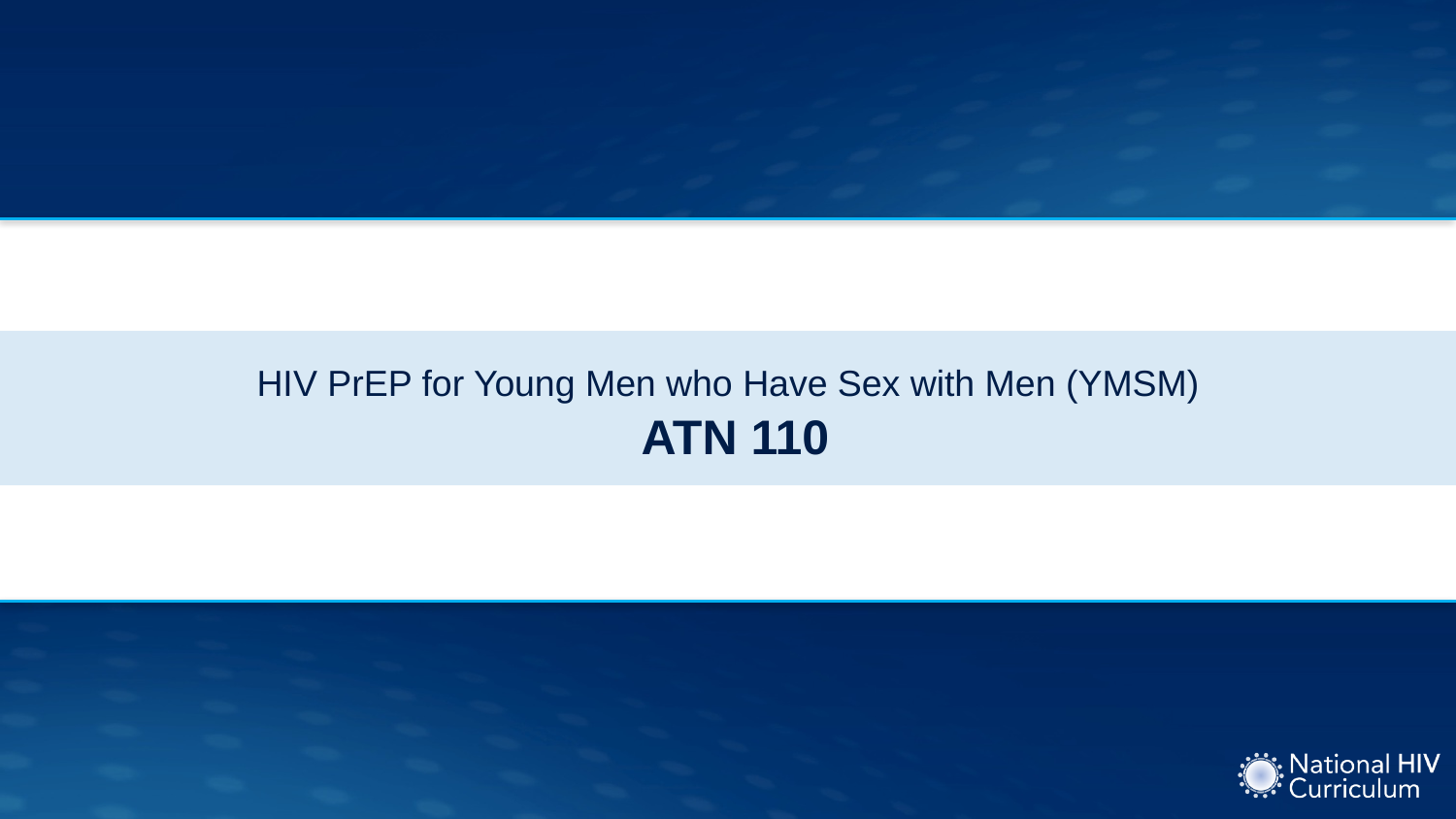

# HIV PrEP for Young Men who Have Sex with Men (YMSM) ATN 110